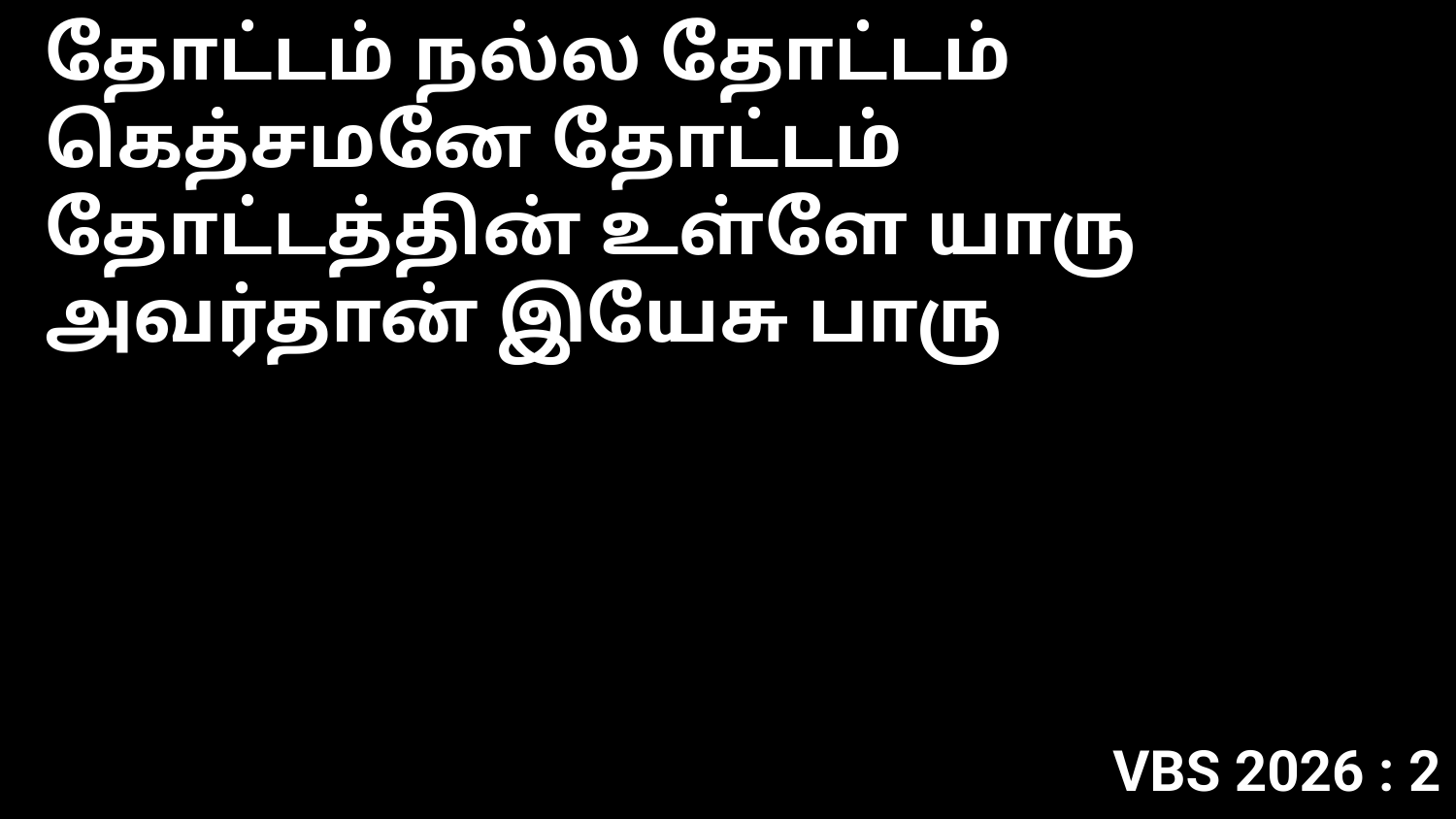

தோட்டம் நல்ல தோட்டம் கெத்சமனே தோட்டம் தோட்டத்தின் உள்ளே யாரு அவர்தான் இயேசு பாரு

VBS 2026 : 2